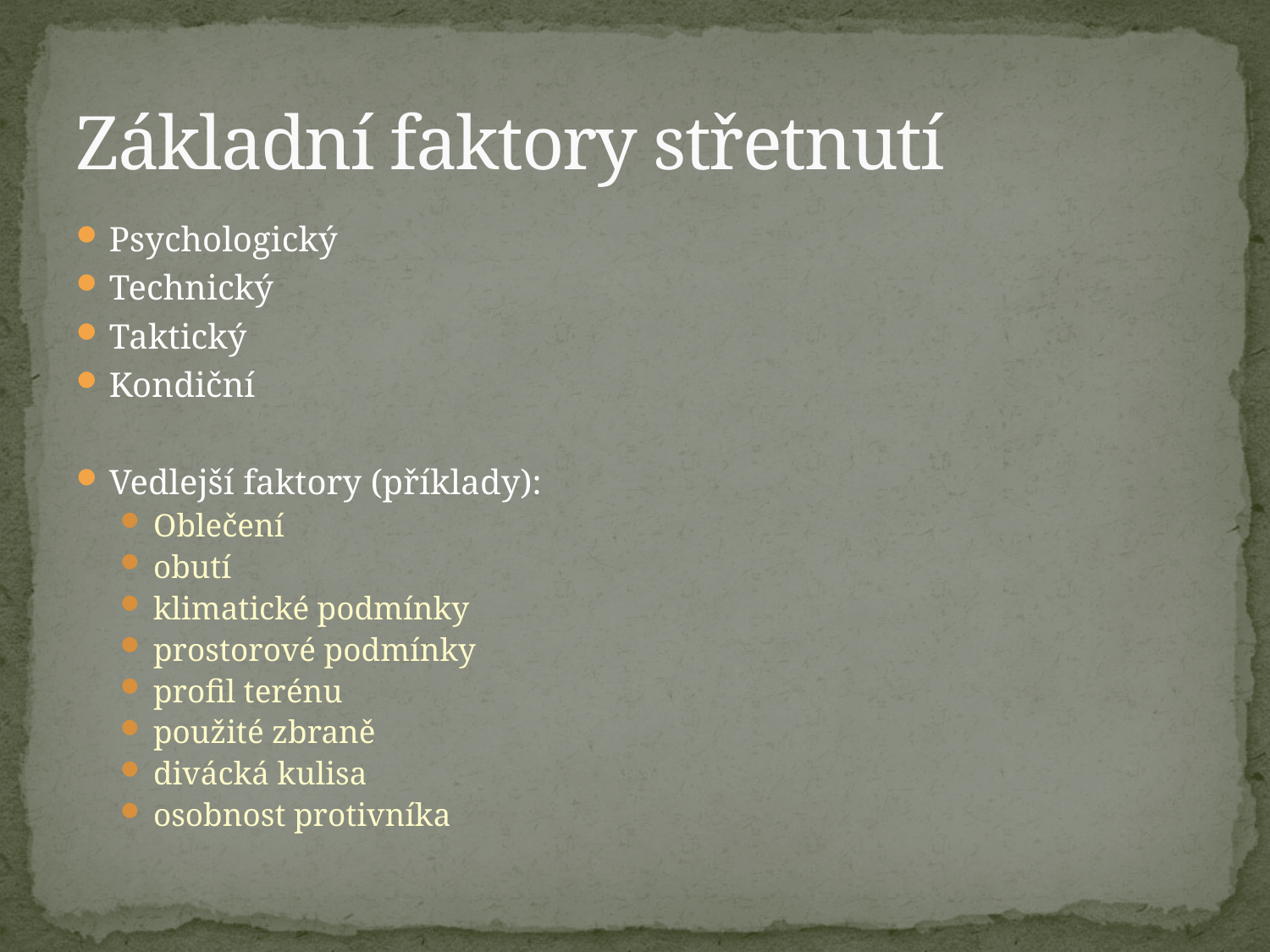

# Základní faktory střetnutí
Psychologický
Technický
Taktický
Kondiční

Vedlejší faktory (příklady):
Oblečení
obutí
klimatické podmínky
prostorové podmínky
profil terénu
použité zbraně
divácká kulisa
osobnost protivníka